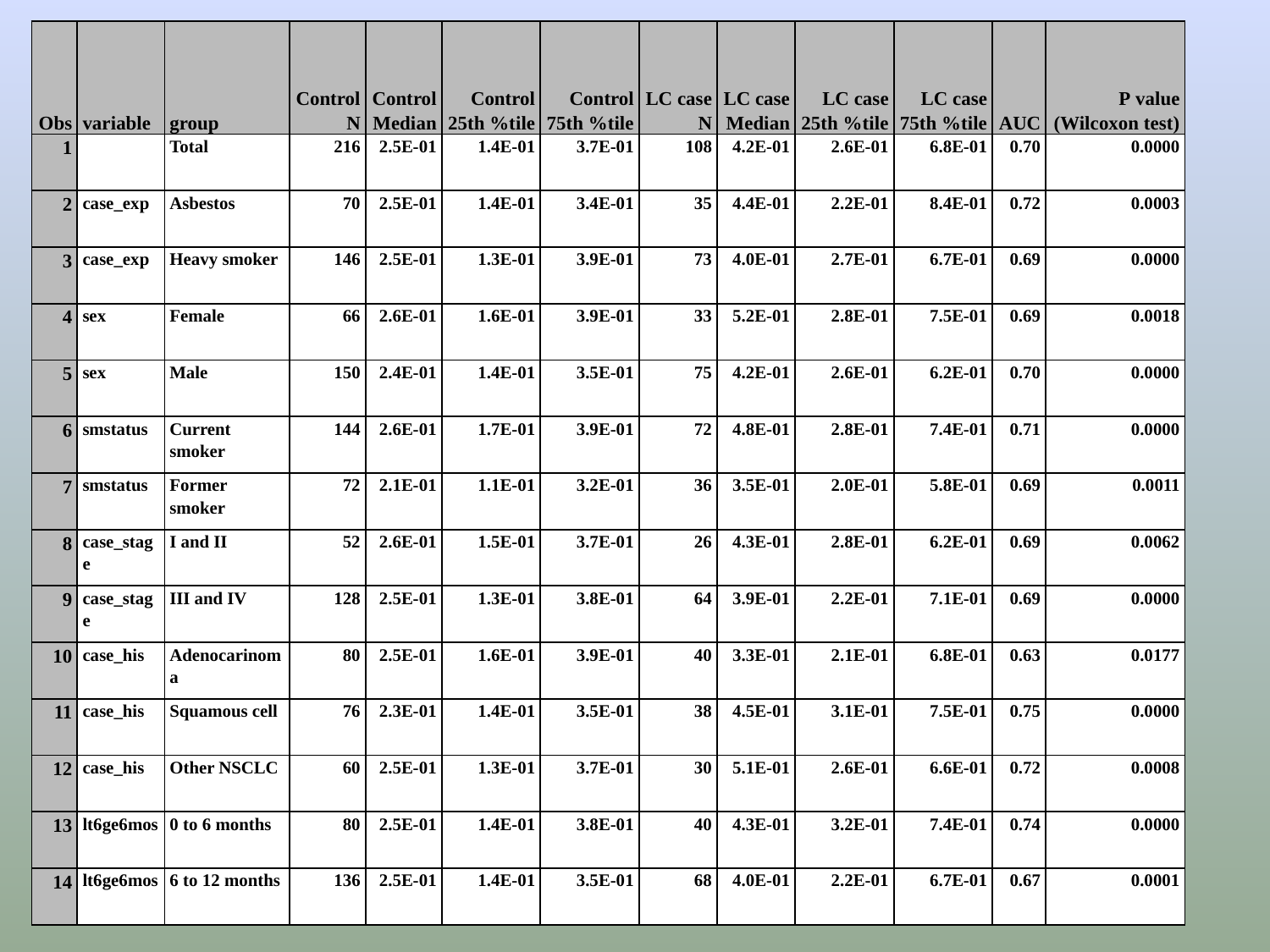

| Obs | variable | group | Control N | Control Median | Control 25th %tile | Control 75th %tile | LC case N | LC case Median | LC case 25th %tile | LC case 75th %tile | AUC | P value (Wilcoxon test) |
| --- | --- | --- | --- | --- | --- | --- | --- | --- | --- | --- | --- | --- |
| 1 |  | Total | 216 | 2.5E-01 | 1.4E-01 | 3.7E-01 | 108 | 4.2E-01 | 2.6E-01 | 6.8E-01 | 0.70 | 0.0000 |
| 2 | case\_exp | Asbestos | 70 | 2.5E-01 | 1.4E-01 | 3.4E-01 | 35 | 4.4E-01 | 2.2E-01 | 8.4E-01 | 0.72 | 0.0003 |
| 3 | case\_exp | Heavy smoker | 146 | 2.5E-01 | 1.3E-01 | 3.9E-01 | 73 | 4.0E-01 | 2.7E-01 | 6.7E-01 | 0.69 | 0.0000 |
| 4 | sex | Female | 66 | 2.6E-01 | 1.6E-01 | 3.9E-01 | 33 | 5.2E-01 | 2.8E-01 | 7.5E-01 | 0.69 | 0.0018 |
| 5 | sex | Male | 150 | 2.4E-01 | 1.4E-01 | 3.5E-01 | 75 | 4.2E-01 | 2.6E-01 | 6.2E-01 | 0.70 | 0.0000 |
| 6 | smstatus | Current smoker | 144 | 2.6E-01 | 1.7E-01 | 3.9E-01 | 72 | 4.8E-01 | 2.8E-01 | 7.4E-01 | 0.71 | 0.0000 |
| 7 | smstatus | Former smoker | 72 | 2.1E-01 | 1.1E-01 | 3.2E-01 | 36 | 3.5E-01 | 2.0E-01 | 5.8E-01 | 0.69 | 0.0011 |
| 8 | case\_stage | I and II | 52 | 2.6E-01 | 1.5E-01 | 3.7E-01 | 26 | 4.3E-01 | 2.8E-01 | 6.2E-01 | 0.69 | 0.0062 |
| 9 | case\_stage | III and IV | 128 | 2.5E-01 | 1.3E-01 | 3.8E-01 | 64 | 3.9E-01 | 2.2E-01 | 7.1E-01 | 0.69 | 0.0000 |
| 10 | case\_his | Adenocarinoma | 80 | 2.5E-01 | 1.6E-01 | 3.9E-01 | 40 | 3.3E-01 | 2.1E-01 | 6.8E-01 | 0.63 | 0.0177 |
| 11 | case\_his | Squamous cell | 76 | 2.3E-01 | 1.4E-01 | 3.5E-01 | 38 | 4.5E-01 | 3.1E-01 | 7.5E-01 | 0.75 | 0.0000 |
| 12 | case\_his | Other NSCLC | 60 | 2.5E-01 | 1.3E-01 | 3.7E-01 | 30 | 5.1E-01 | 2.6E-01 | 6.6E-01 | 0.72 | 0.0008 |
| 13 | lt6ge6mos | 0 to 6 months | 80 | 2.5E-01 | 1.4E-01 | 3.8E-01 | 40 | 4.3E-01 | 3.2E-01 | 7.4E-01 | 0.74 | 0.0000 |
| 14 | lt6ge6mos | 6 to 12 months | 136 | 2.5E-01 | 1.4E-01 | 3.5E-01 | 68 | 4.0E-01 | 2.2E-01 | 6.7E-01 | 0.67 | 0.0001 |
#